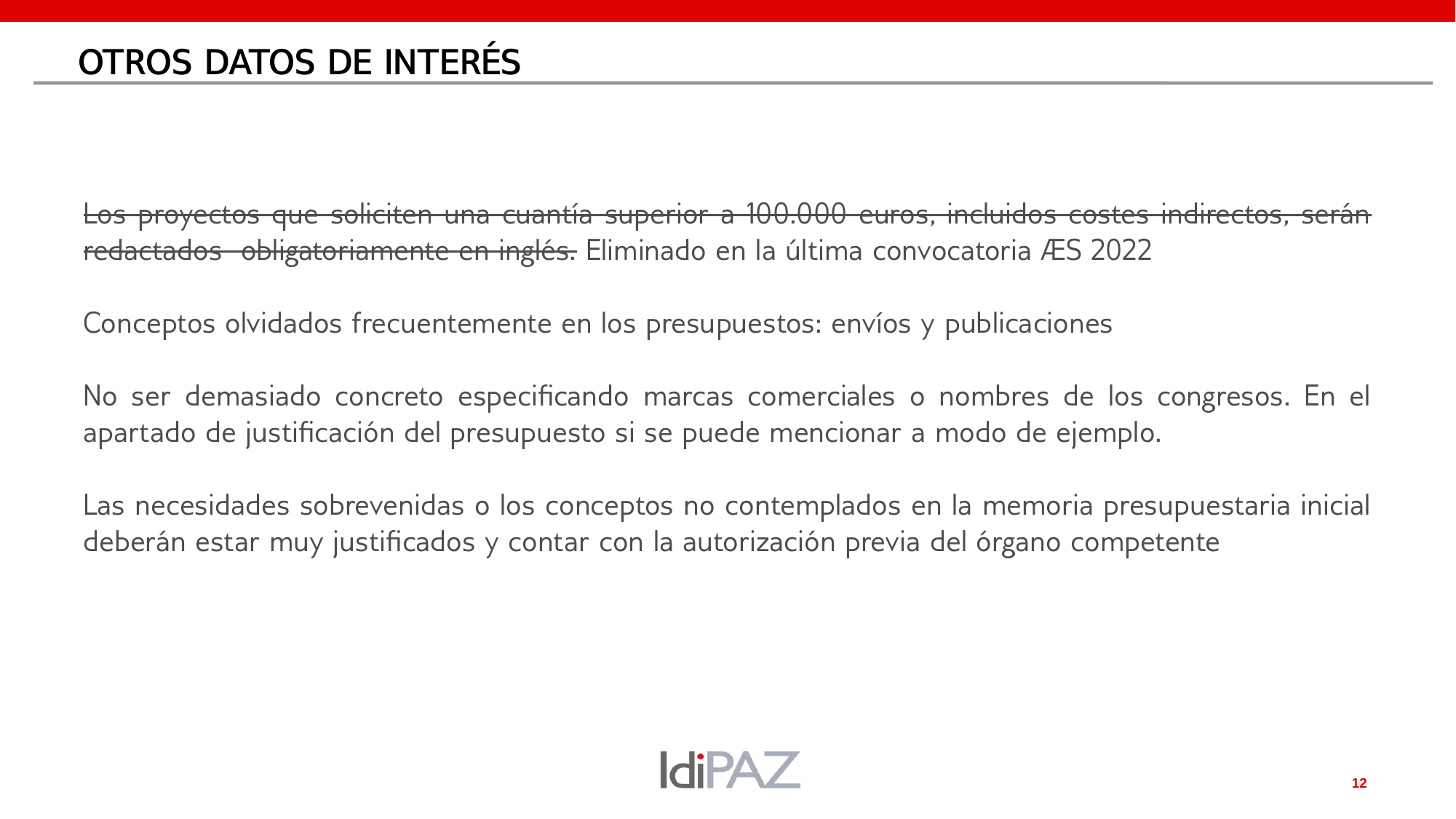

# OTROS DATOS DE INTERÉS

Los proyectos que soliciten una cuantía superior a 100.000 euros, incluidos costes indirectos, serán redactados  obligatoriamente en inglés. Eliminado en la última convocatoria AES 2022

Conceptos olvidados frecuentemente en los presupuestos: envíos y publicaciones

No ser demasiado concreto especificando marcas comerciales o nombres de los congresos. En el apartado de justificación del presupuesto si se puede mencionar a modo de ejemplo.

Las necesidades sobrevenidas o los conceptos no contemplados en la memoria presupuestaria inicial deberán estar muy justificados y contar con la autorización previa del órgano competente